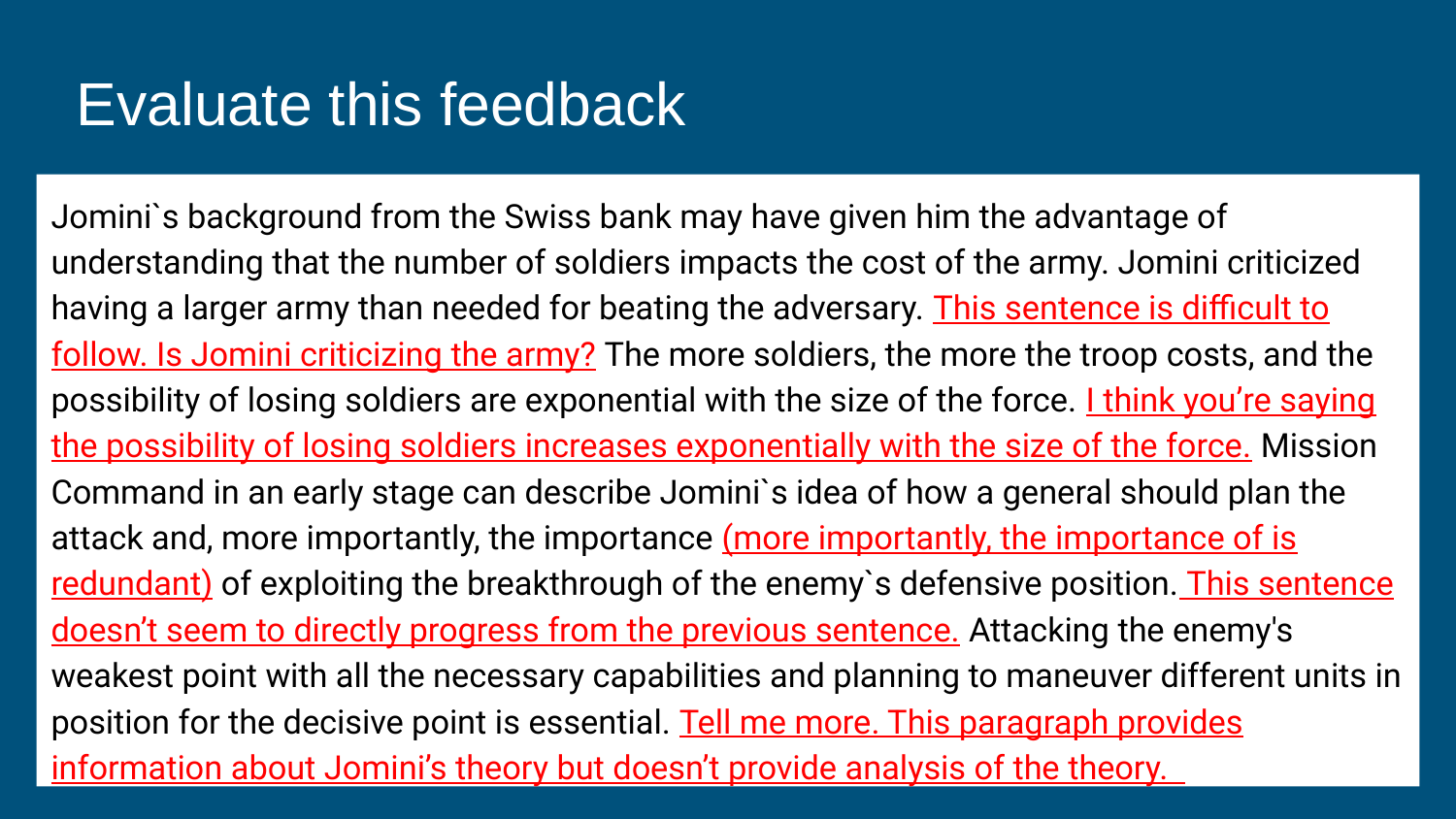

# Evaluate this feedback
Jomini`s background from the Swiss bank may have given him the advantage of understanding that the number of soldiers impacts the cost of the army. Jomini criticized having a larger army than needed for beating the adversary. This sentence is difficult to follow. Is Jomini criticizing the army? The more soldiers, the more the troop costs, and the possibility of losing soldiers are exponential with the size of the force. I think you’re saying the possibility of losing soldiers increases exponentially with the size of the force. Mission Command in an early stage can describe Jomini`s idea of how a general should plan the attack and, more importantly, the importance (more importantly, the importance of is redundant) of exploiting the breakthrough of the enemy`s defensive position. This sentence doesn’t seem to directly progress from the previous sentence. Attacking the enemy's weakest point with all the necessary capabilities and planning to maneuver different units in position for the decisive point is essential. Tell me more. This paragraph provides information about Jomini’s theory but doesn’t provide analysis of the theory.